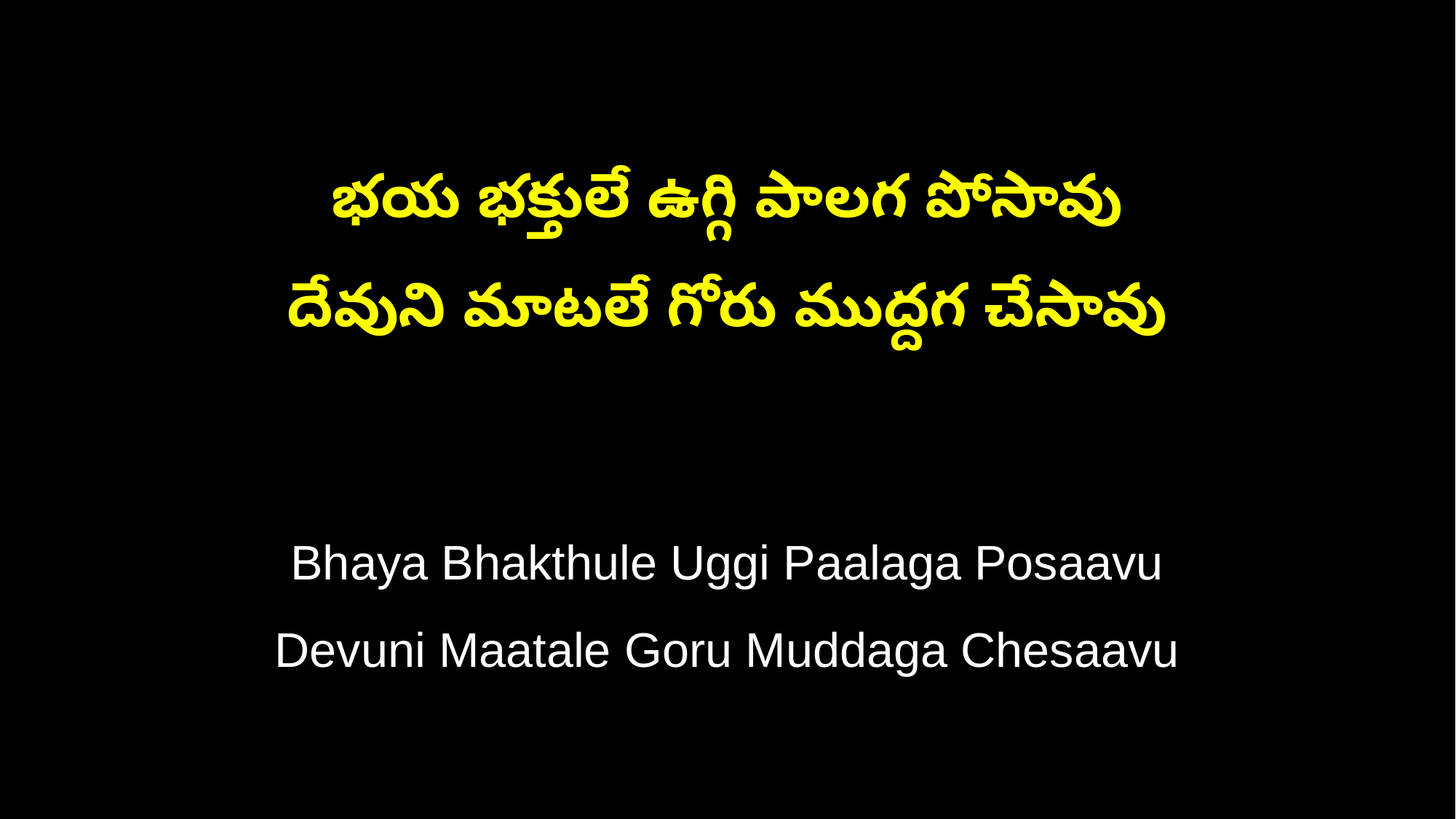

భయ భక్తులే ఉగ్గి పాలగ పోసావు
దేవుని మాటలే గోరు ముద్దగ చేసావు
Bhaya Bhakthule Uggi Paalaga Posaavu
Devuni Maatale Goru Muddaga Chesaavu